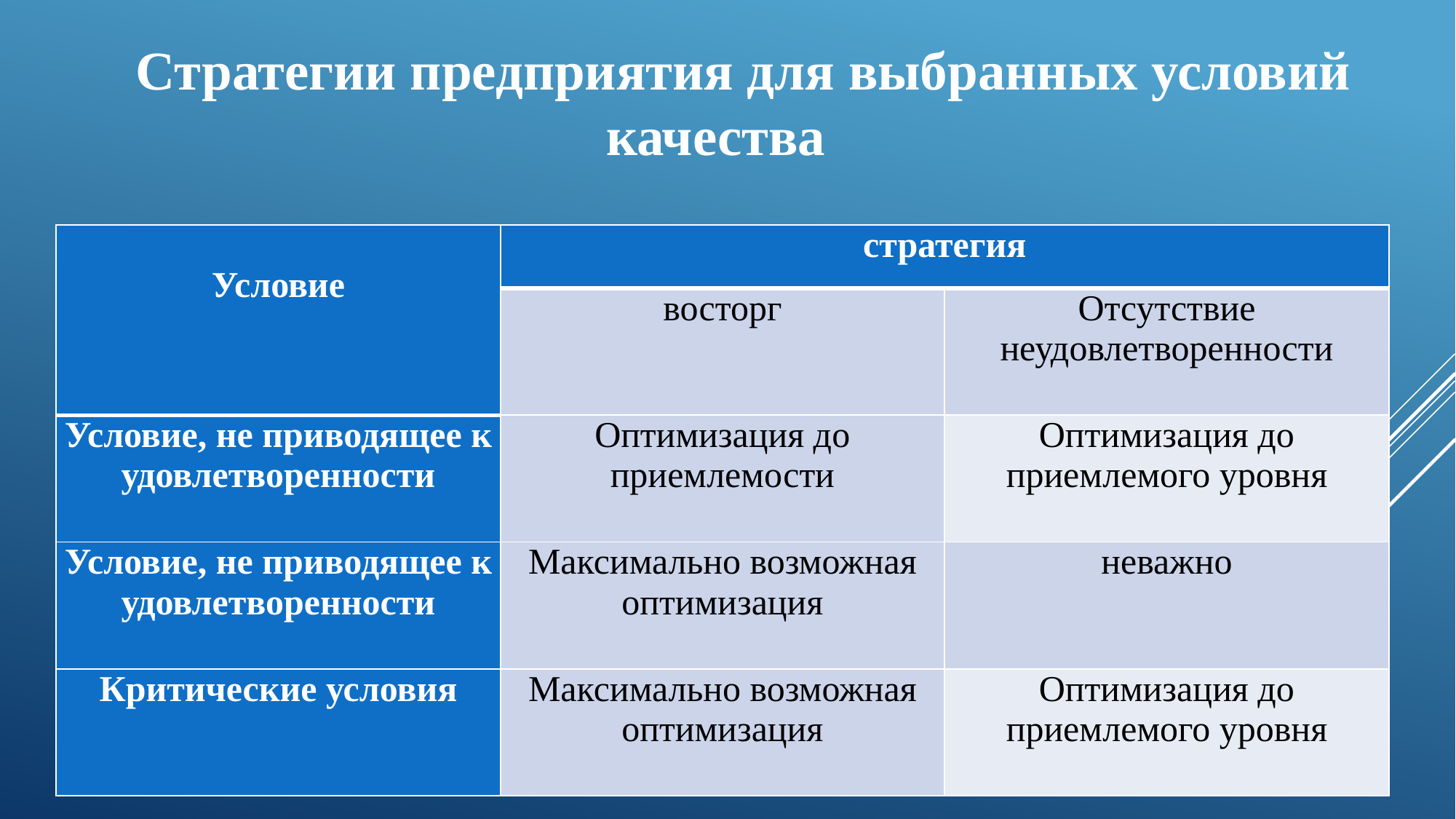

Стратегии предприятия для выбранных условий качества
| Условие | стратегия |  |
| --- | --- | --- |
|  | восторг | Отсутствие неудовлетворенности |
| Условие, не приводящее к удовлетворенности | Оптимизация до приемлемости | Оптимизация до приемлемого уровня |
| Условие, не приводящее к удовлетворенности | Максимально возможная оптимизация | неважно |
| Критические условия | Максимально возможная оптимизация | Оптимизация до приемлемого уровня |